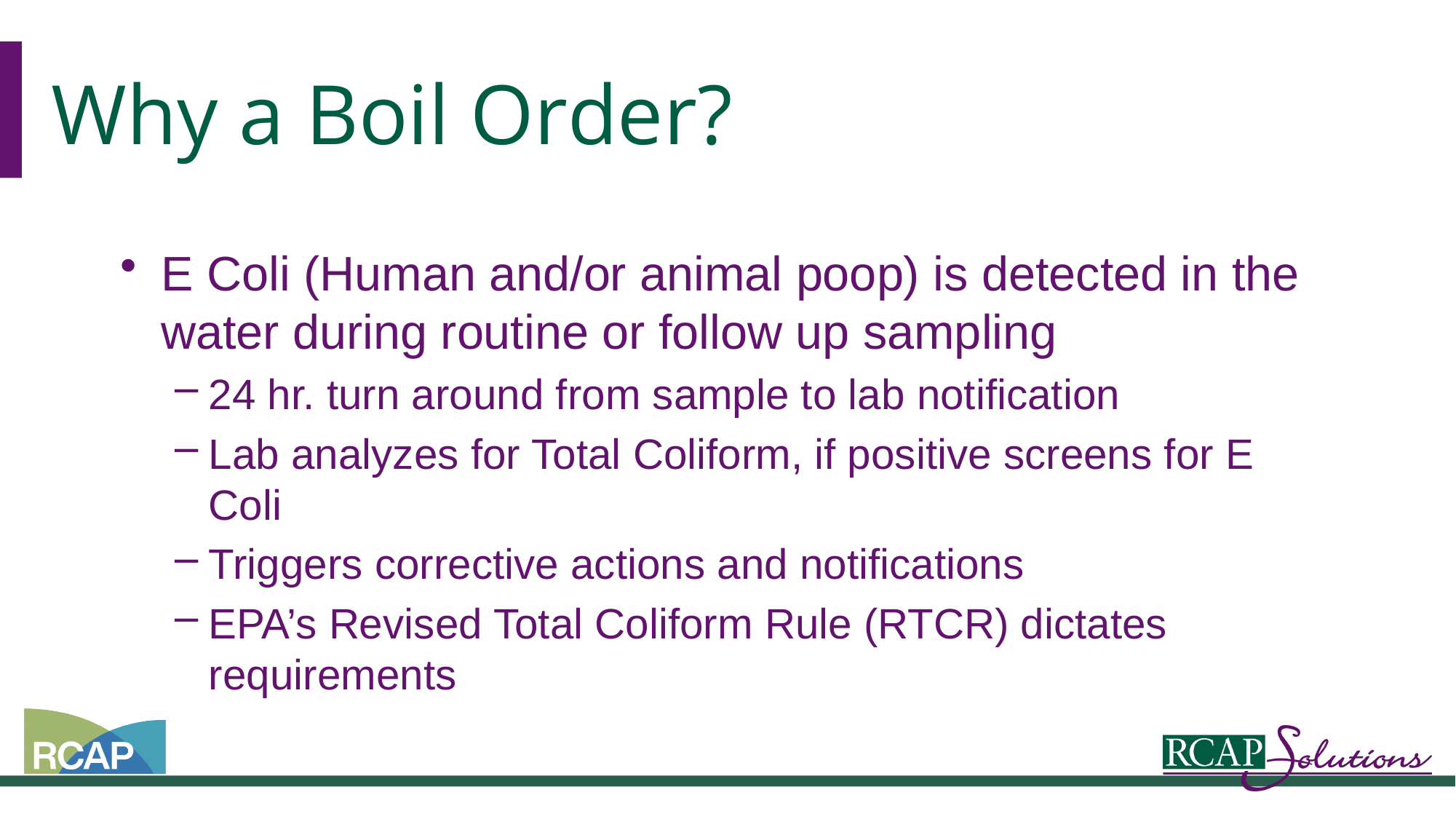

# Why a Boil Order?
E Coli (Human and/or animal poop) is detected in the water during routine or follow up sampling
24 hr. turn around from sample to lab notification
Lab analyzes for Total Coliform, if positive screens for E Coli
Triggers corrective actions and notifications
EPA’s Revised Total Coliform Rule (RTCR) dictates requirements